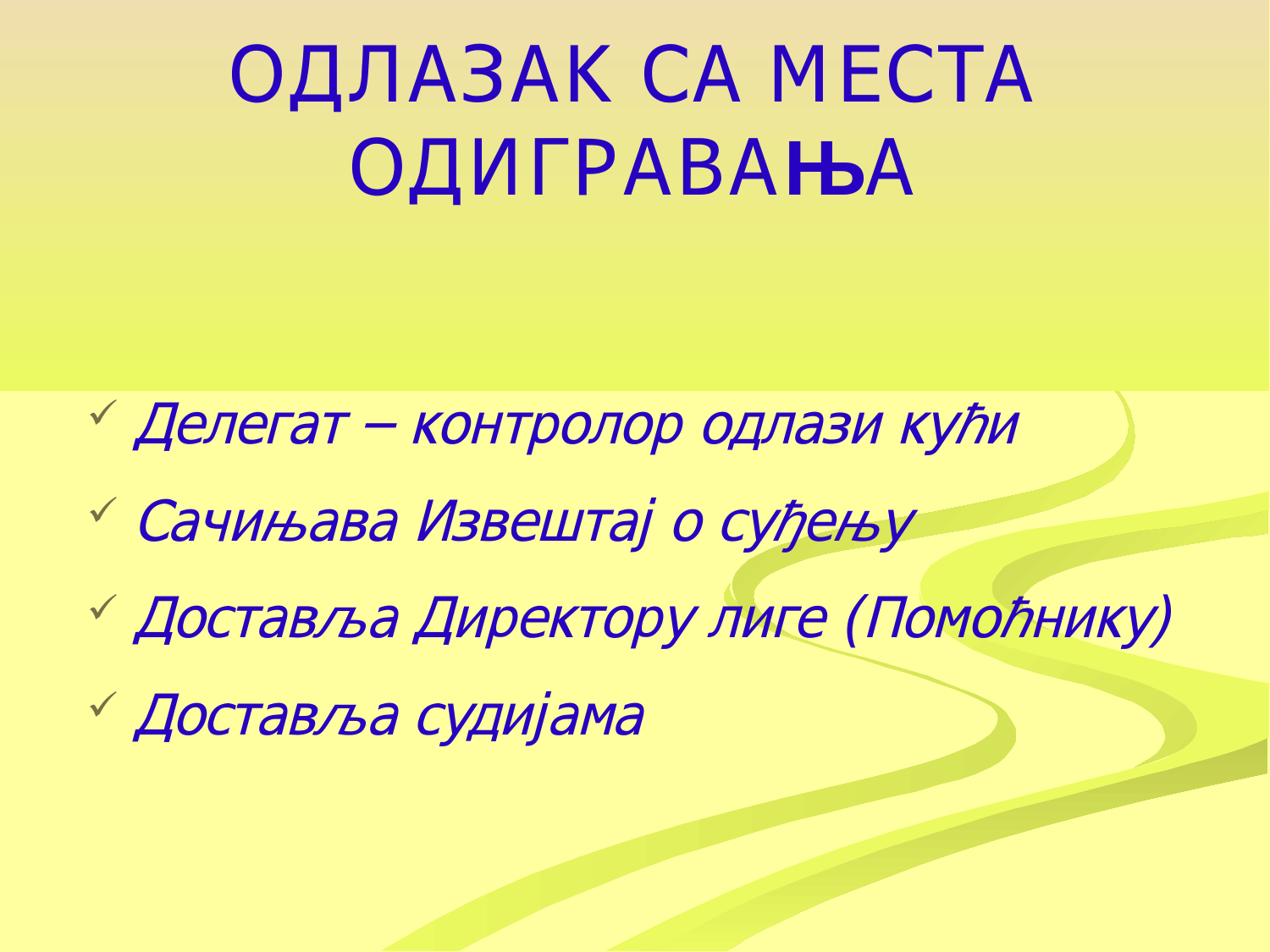

# ОДЛАЗАК СА МЕСТА ОДИГРАВАЊА
Делегат – контролор одлази кући

Сачињава Извештај о суђењу

Доставља Директору лиге (Помоћнику)

Доставља судијама